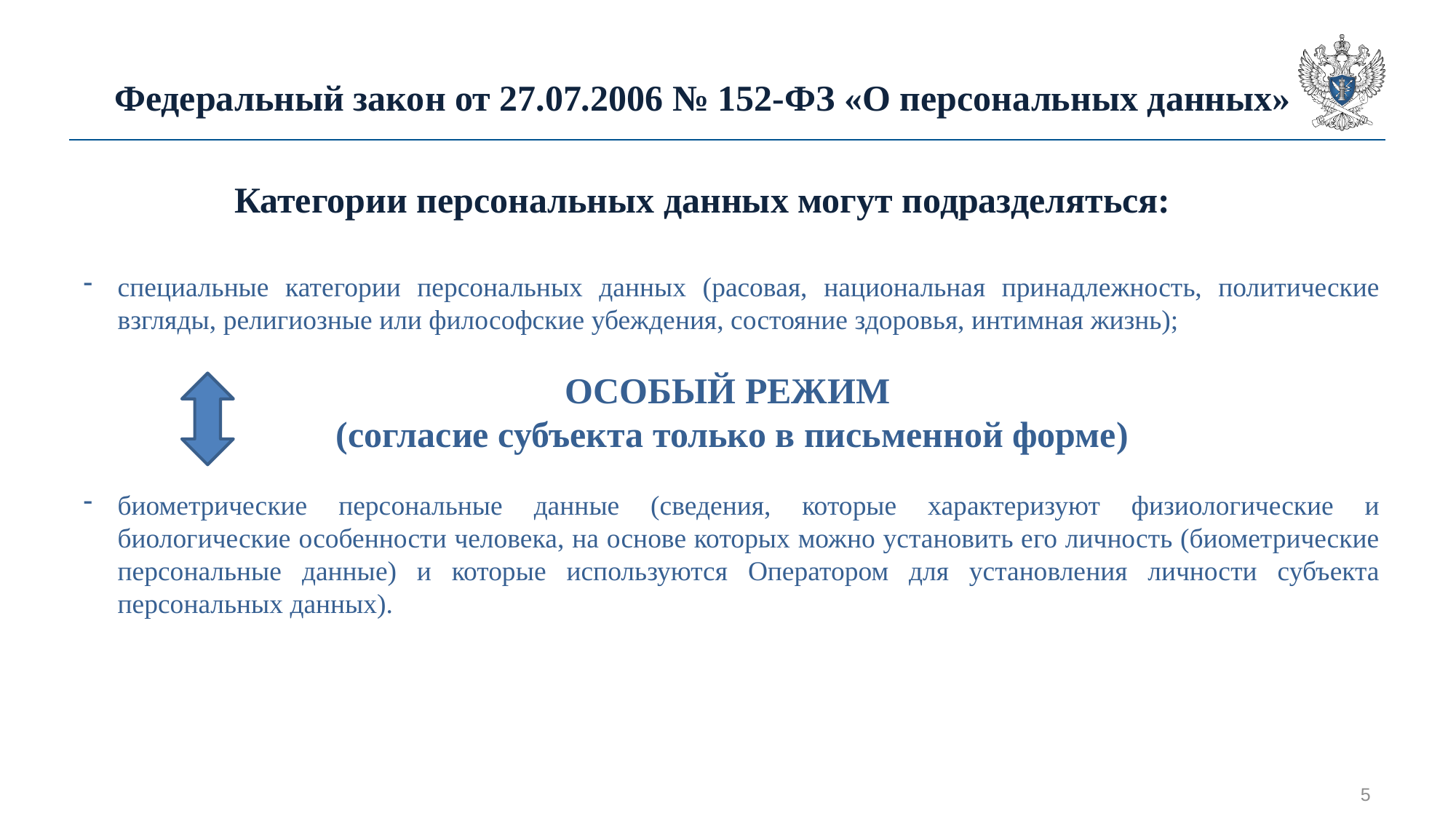

# Федеральный закон от 27.07.2006 № 152-ФЗ «О персональных данных»
Категории персональных данных могут подразделяться:
специальные категории персональных данных (расовая, национальная принадлежность, политические взгляды, религиозные или философские убеждения, состояние здоровья, интимная жизнь);

ОСОБЫЙ РЕЖИМ
(согласие субъекта только в письменной форме)

биометрические персональные данные (сведения, которые характеризуют физиологические и биологические особенности человека, на основе которых можно установить его личность (биометрические персональные данные) и которые используются Оператором для установления личности субъекта персональных данных).

5